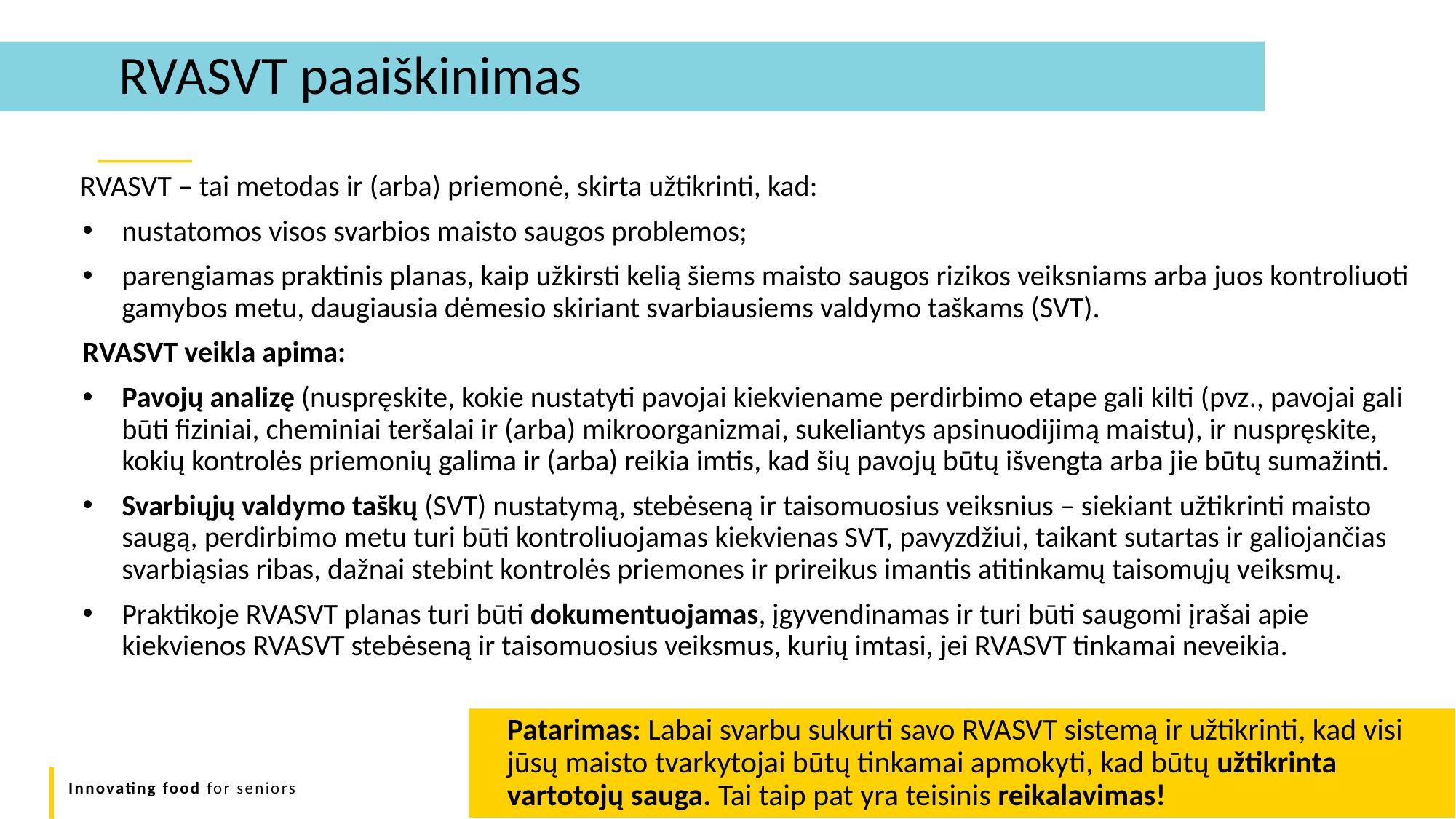

RVASVT paaiškinimas
RVASVT – tai metodas ir (arba) priemonė, skirta užtikrinti, kad:
nustatomos visos svarbios maisto saugos problemos;
parengiamas praktinis planas, kaip užkirsti kelią šiems maisto saugos rizikos veiksniams arba juos kontroliuoti gamybos metu, daugiausia dėmesio skiriant svarbiausiems valdymo taškams (SVT).
RVASVT veikla apima:
Pavojų analizę (nuspręskite, kokie nustatyti pavojai kiekviename perdirbimo etape gali kilti (pvz., pavojai gali būti fiziniai, cheminiai teršalai ir (arba) mikroorganizmai, sukeliantys apsinuodijimą maistu), ir nuspręskite, kokių kontrolės priemonių galima ir (arba) reikia imtis, kad šių pavojų būtų išvengta arba jie būtų sumažinti.
Svarbiųjų valdymo taškų (SVT) nustatymą, stebėseną ir taisomuosius veiksnius – siekiant užtikrinti maisto saugą, perdirbimo metu turi būti kontroliuojamas kiekvienas SVT, pavyzdžiui, taikant sutartas ir galiojančias svarbiąsias ribas, dažnai stebint kontrolės priemones ir prireikus imantis atitinkamų taisomųjų veiksmų.
Praktikoje RVASVT planas turi būti dokumentuojamas, įgyvendinamas ir turi būti saugomi įrašai apie kiekvienos RVASVT stebėseną ir taisomuosius veiksmus, kurių imtasi, jei RVASVT tinkamai neveikia.

Patarimas: Labai svarbu sukurti savo RVASVT sistemą ir užtikrinti, kad visi jūsų maisto tvarkytojai būtų tinkamai apmokyti, kad būtų užtikrinta vartotojų sauga. Tai taip pat yra teisinis reikalavimas!